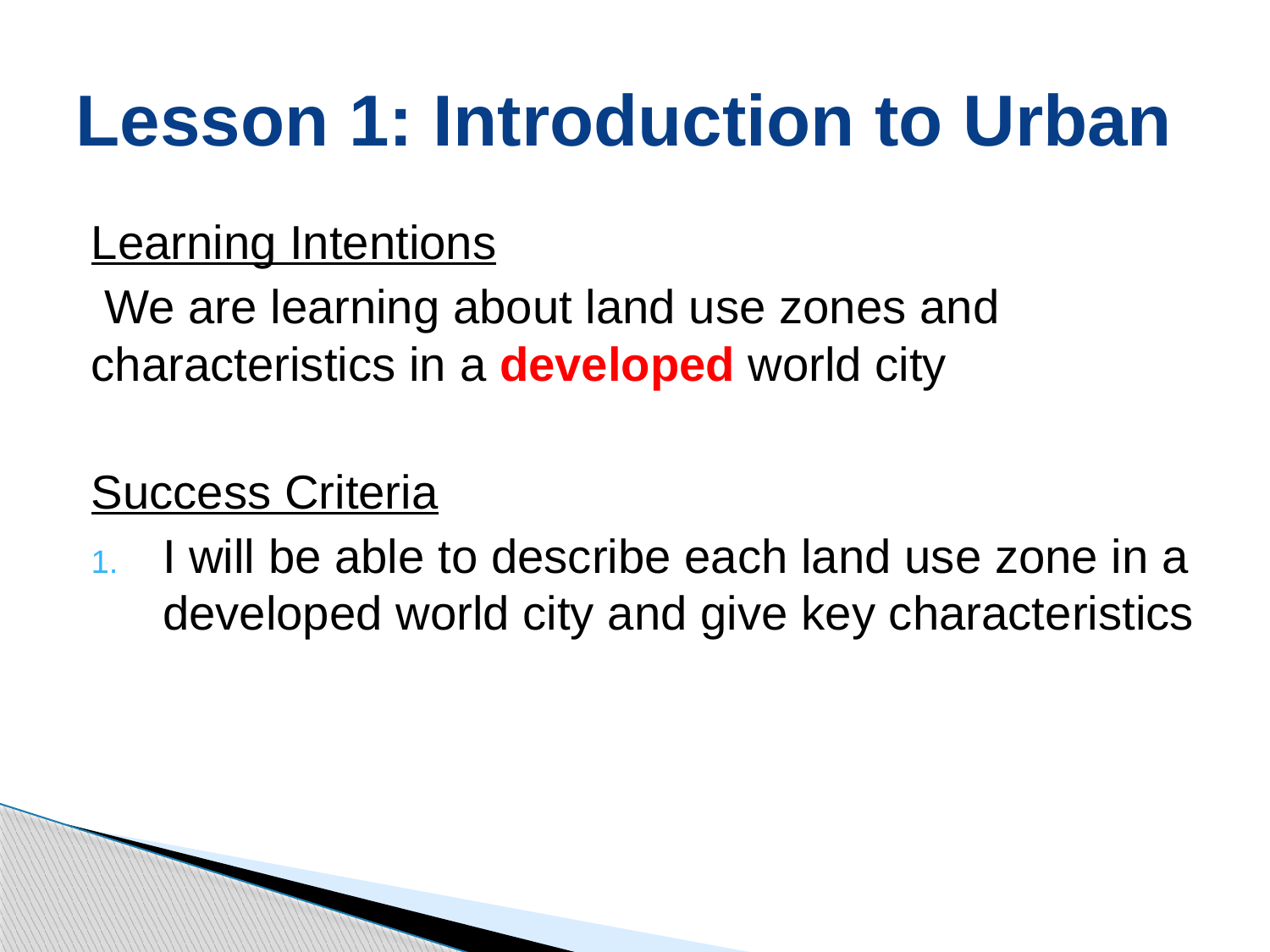

# Lesson 1: Introduction to Urban
Learning Intentions
 We are learning about land use zones and characteristics in a developed world city

Success Criteria
I will be able to describe each land use zone in a developed world city and give key characteristics